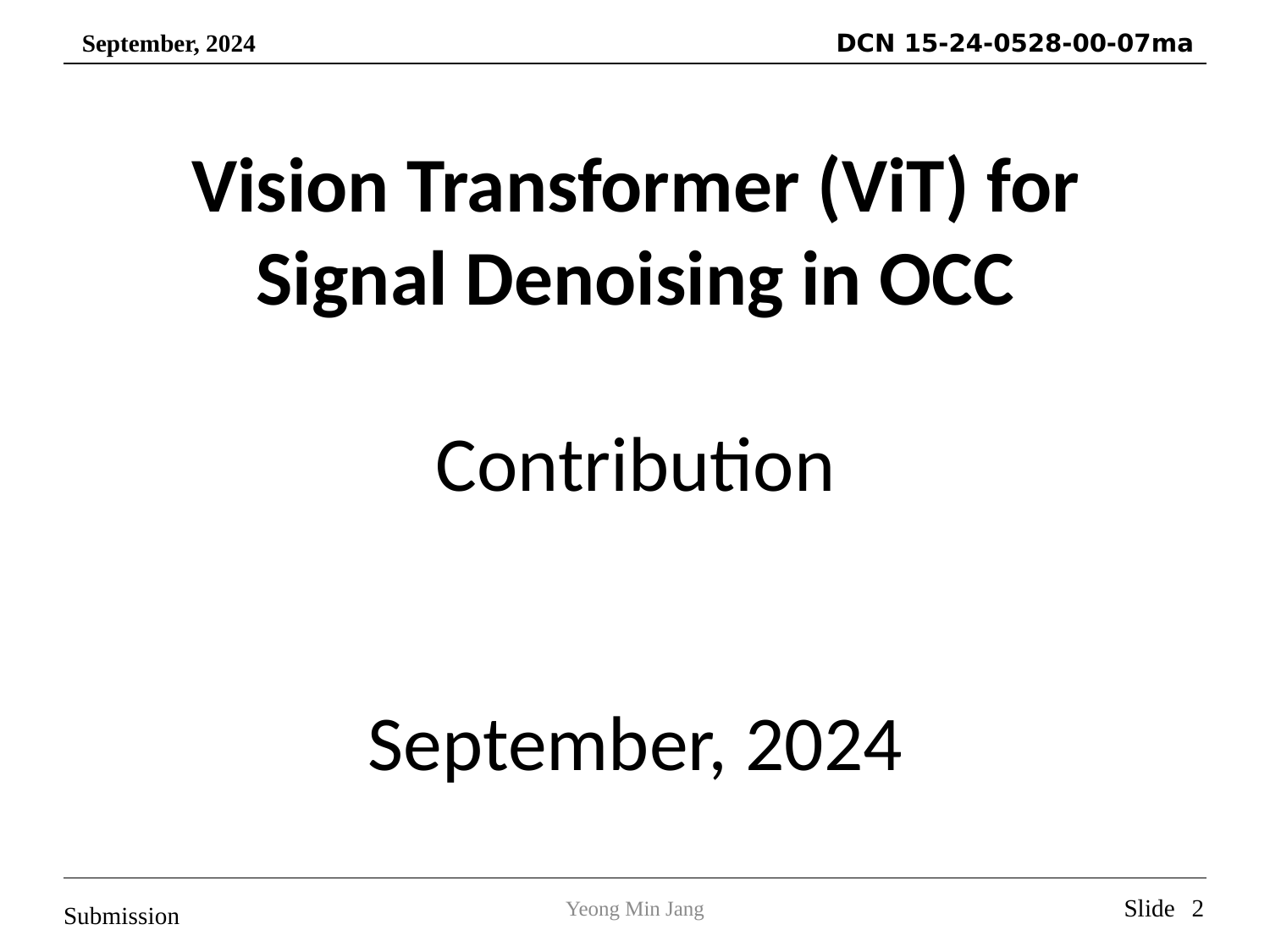

Vision Transformer (ViT) for Signal Denoising in OCC
Contribution
September, 2024